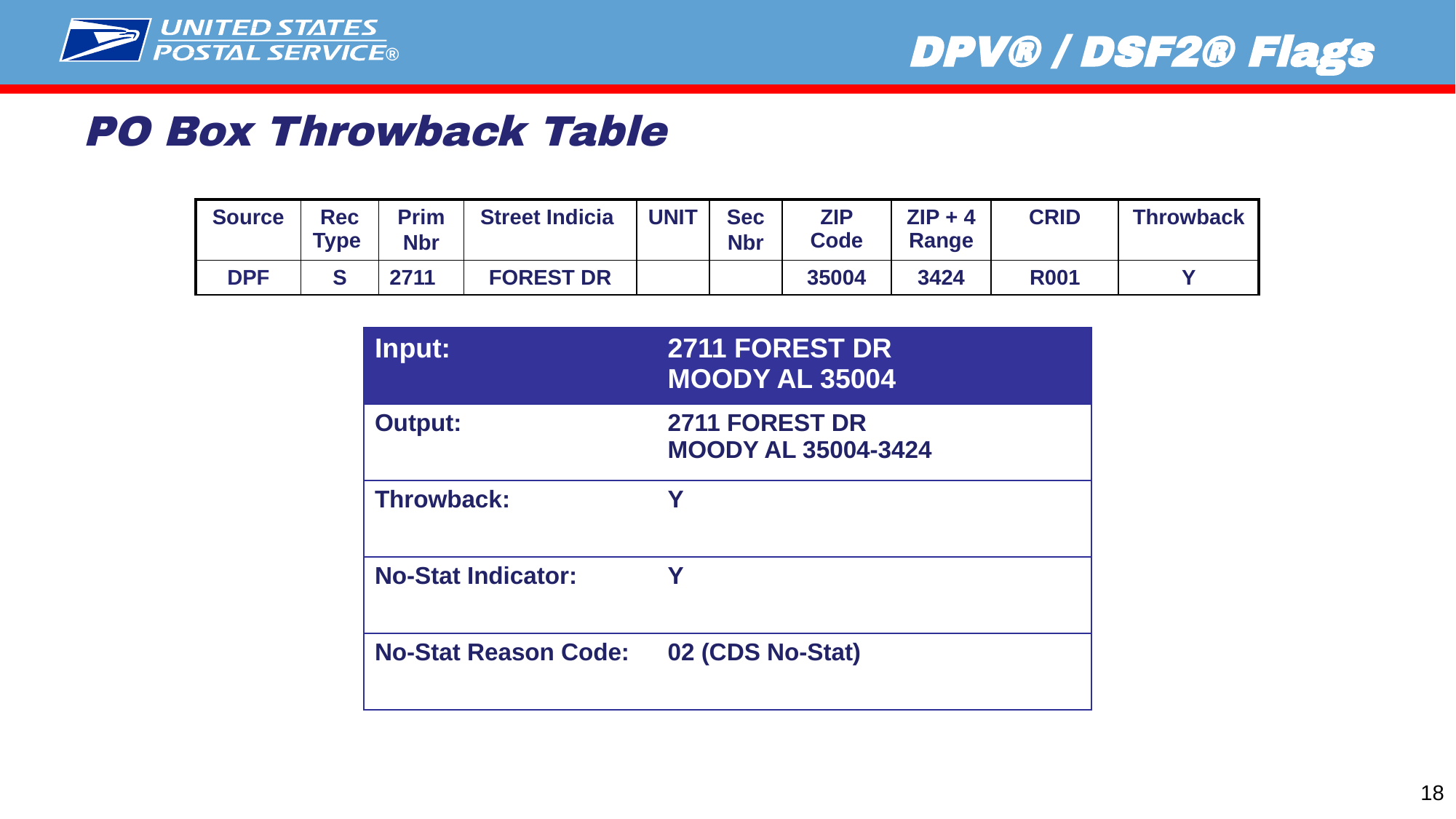

DPV® / DSF2® Flags
PO Box Throwback Table
| Source | Rec Type | Prim Nbr | Street Indicia | UNIT | Sec Nbr | ZIP Code | ZIP + 4 Range | CRID | Throwback |
| --- | --- | --- | --- | --- | --- | --- | --- | --- | --- |
| DPF | S | 2711 | FOREST DR |  |  | 35004 | 3424 | R001 | Y |
| Input: | 2711 FOREST DR MOODY AL 35004 |
| --- | --- |
| Output: | 2711 FOREST DR MOODY AL 35004-3424 |
| Throwback: | Y |
| No-Stat Indicator: | Y |
| No-Stat Reason Code: | 02 (CDS No-Stat) |
18